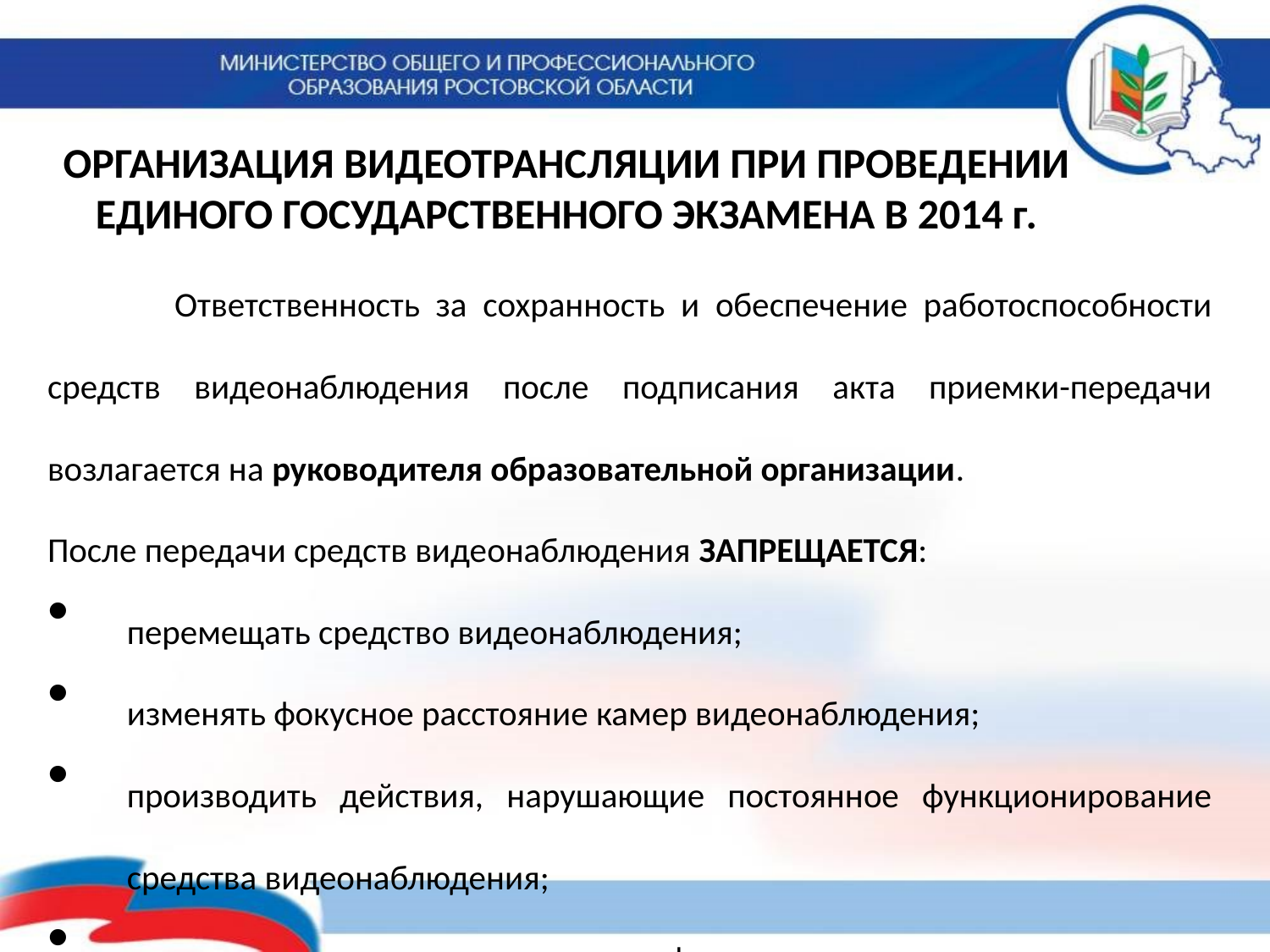

# ОРГАНИЗАЦИЯ ВИДЕОТРАНСЛЯЦИИ ПРИ ПРОВЕДЕНИИ ЕДИНОГО ГОСУДАРСТВЕННОГО ЭКЗАМЕНА В 2014 г.
	Ответственность за сохранность и обеспечение работоспособности средств видеонаблюдения после подписания акта приемки-передачи возлагается на руководителя образовательной организации.
После передачи средств видеонаблюдения ЗАПРЕЩАЕТСЯ:
перемещать средство видеонаблюдения;
изменять фокусное расстояние камер видеонаблюдения;
производить действия, нарушающие постоянное функционирование средства видеонаблюдения;
вмешиваться в процесс передачи информации.
Во всех аудиториях ППЭ, оснащенных видеонаблюдением, должна быть размещена информация о том, что в данной аудитории ведется видеонаблюдение.